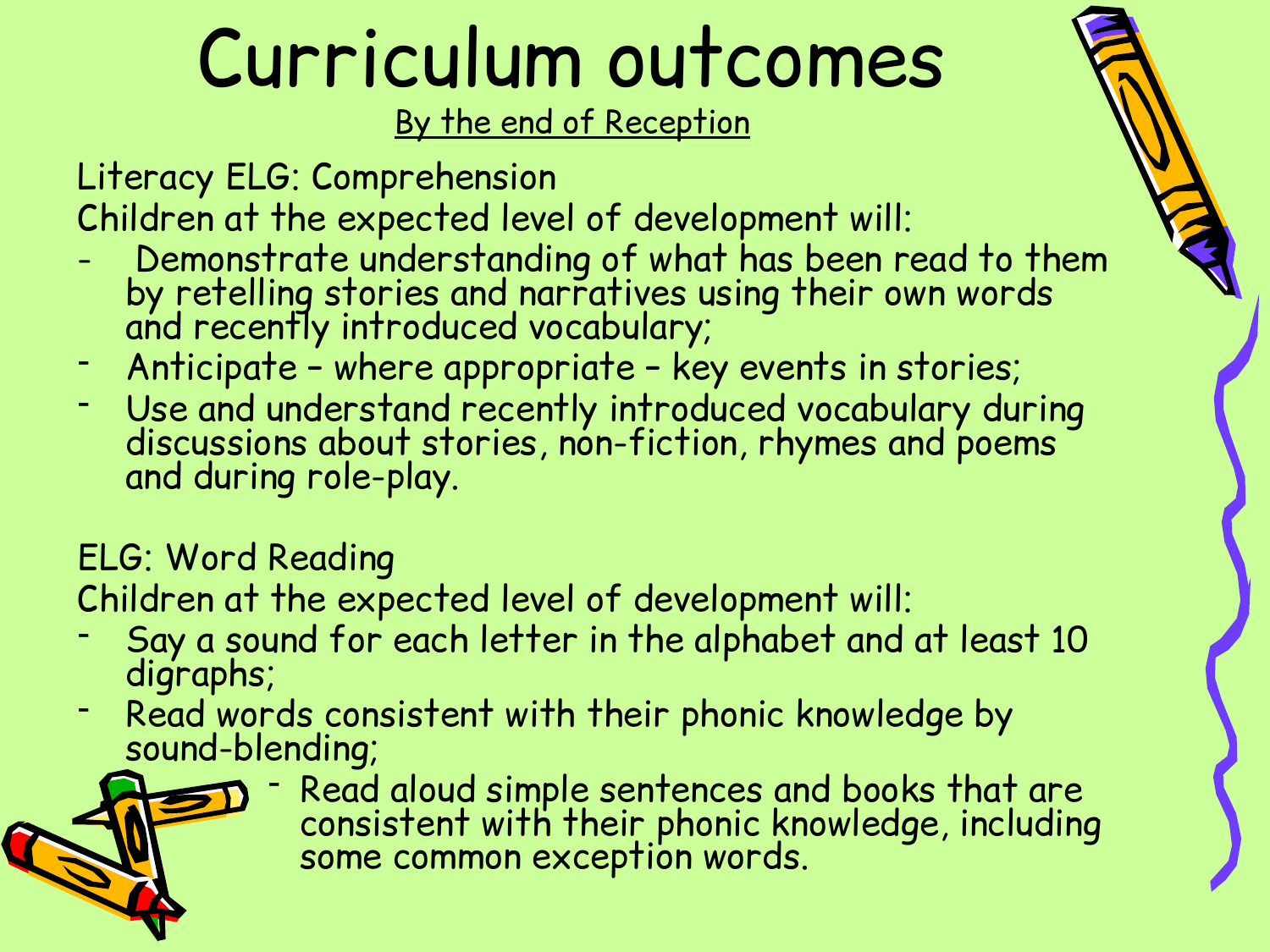

# Curriculum outcomes By the end of Reception
Literacy ELG: Comprehension
Children at the expected level of development will:
-    Demonstrate understanding of what has been read to them by retelling stories and narratives using their own words and recently introduced vocabulary;
Anticipate – where appropriate – key events in stories;
Use and understand recently introduced vocabulary during discussions about stories, non-fiction, rhymes and poems and during role-play.

ELG: Word Reading
Children at the expected level of development will:
Say a sound for each letter in the alphabet and at least 10 digraphs;
Read words consistent with their phonic knowledge by sound-blending;
Read aloud simple sentences and books that are consistent with their phonic knowledge, including some common exception words.